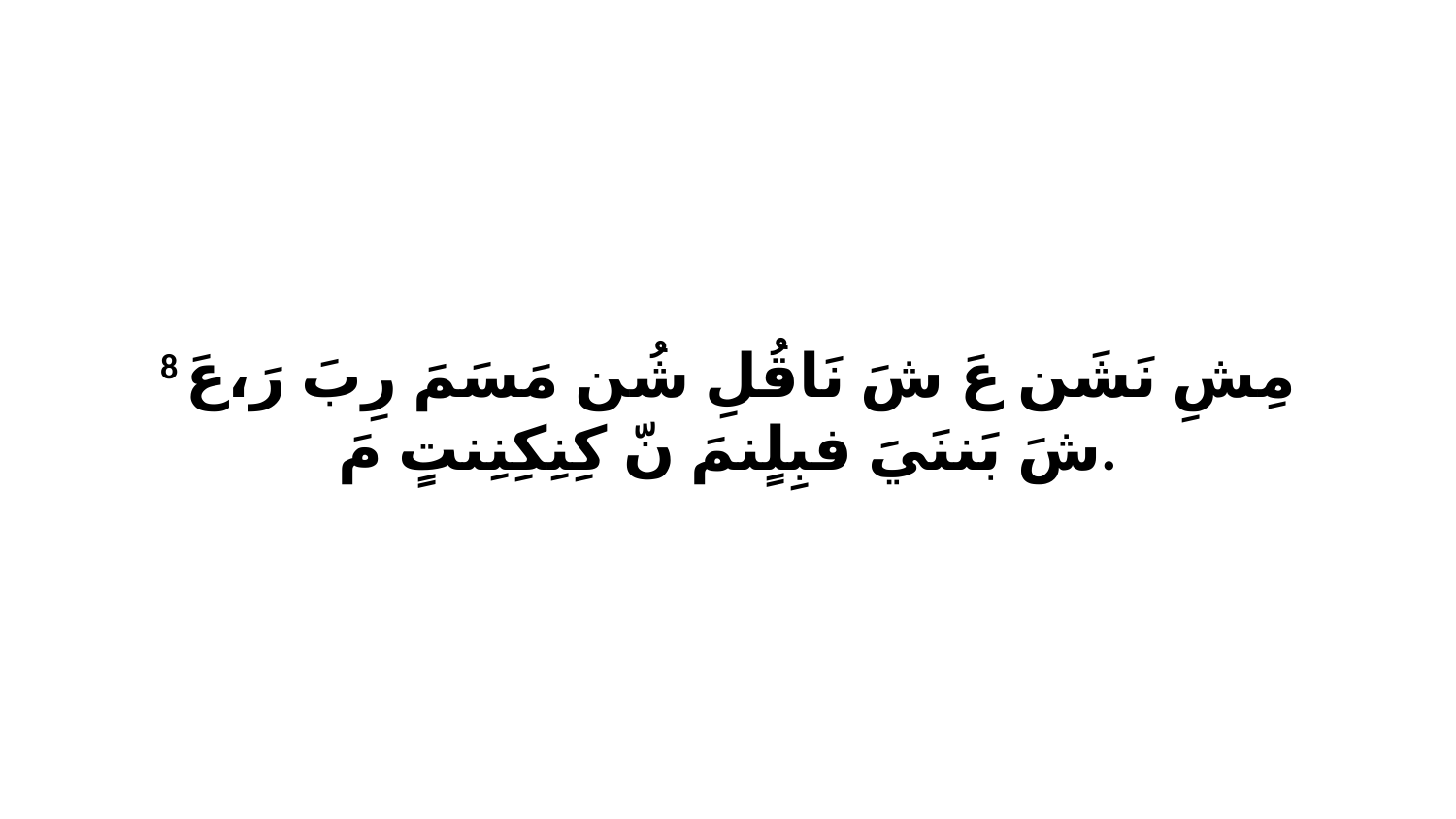

8 مِشِ نَشَن عَ شَ نَاقُلِ شُن مَسَمَ رِبَ رَ،عَ شَ بَننَيَ فبِلٍنمَ نّ كِنِكِنِنتٍ مَ.